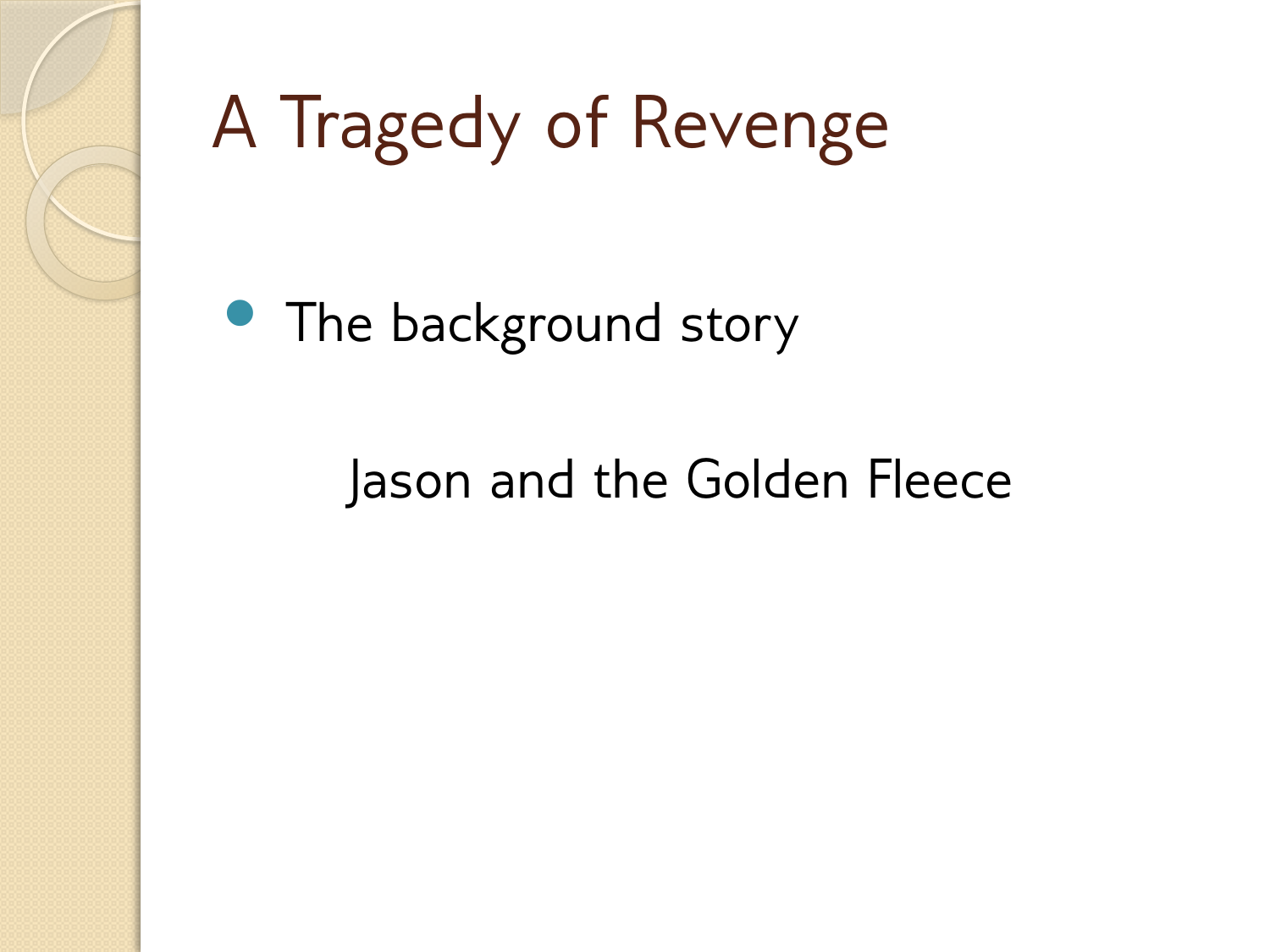

# A Tragedy of Revenge

 The background story

	Jason and the Golden Fleece